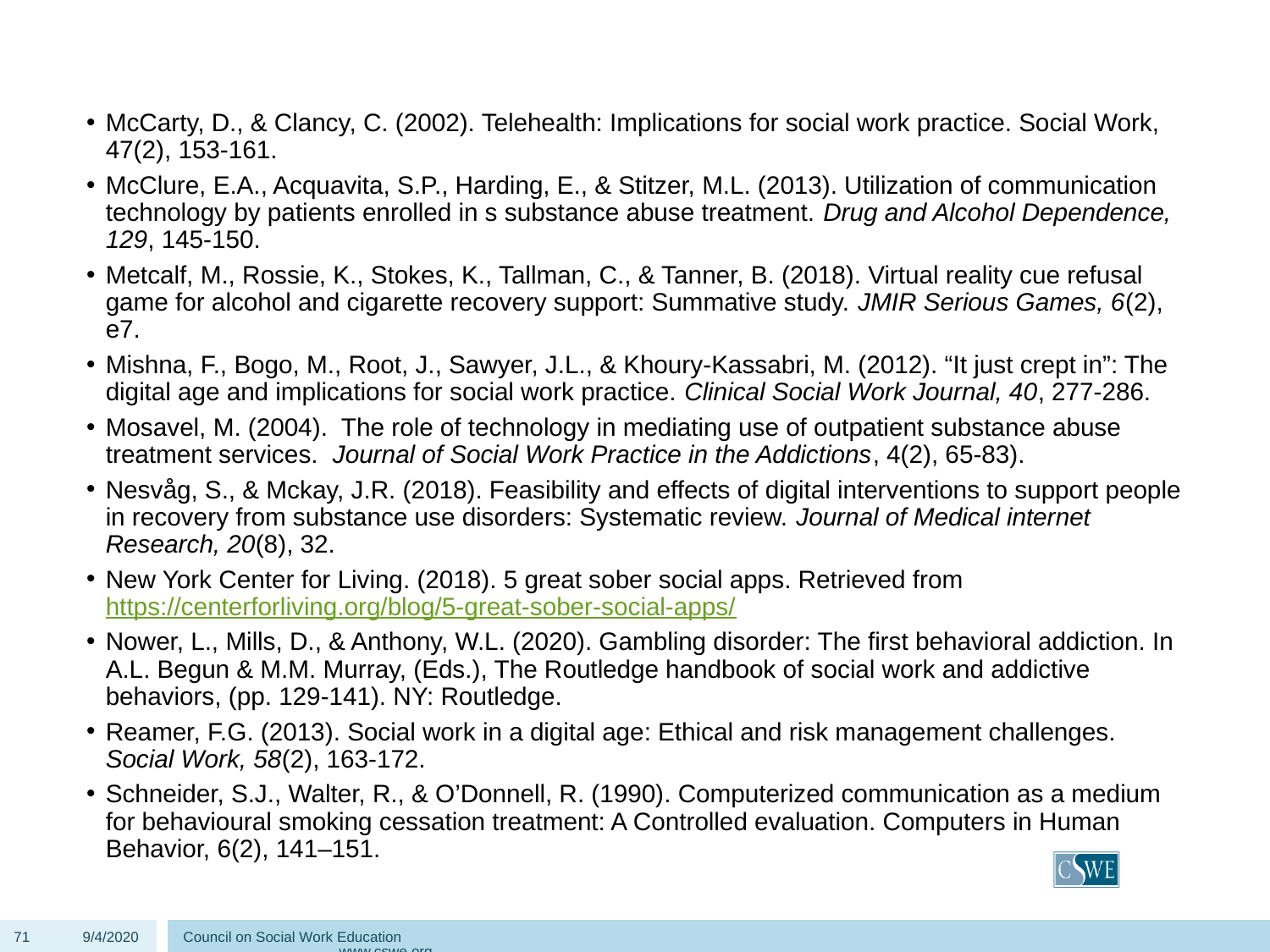

McCarty, D., & Clancy, C. (2002). Telehealth: Implications for social work practice. Social Work, 47(2), 153-161.
McClure, E.A., Acquavita, S.P., Harding, E., & Stitzer, M.L. (2013). Utilization of communication technology by patients enrolled in s substance abuse treatment. Drug and Alcohol Dependence, 129, 145-150.
Metcalf, M., Rossie, K., Stokes, K., Tallman, C., & Tanner, B. (2018). Virtual reality cue refusal game for alcohol and cigarette recovery support: Summative study. JMIR Serious Games, 6(2), e7.
Mishna, F., Bogo, M., Root, J., Sawyer, J.L., & Khoury-Kassabri, M. (2012). “It just crept in”: The digital age and implications for social work practice. Clinical Social Work Journal, 40, 277-286.
Mosavel, M. (2004).  The role of technology in mediating use of outpatient substance abuse treatment services.  Journal of Social Work Practice in the Addictions, 4(2), 65-83).
Nesvåg, S., & Mckay, J.R. (2018). Feasibility and effects of digital interventions to support people in recovery from substance use disorders: Systematic review. Journal of Medical internet Research, 20(8), 32.
New York Center for Living. (2018). 5 great sober social apps. Retrieved from https://centerforliving.org/blog/5-great-sober-social-apps/
Nower, L., Mills, D., & Anthony, W.L. (2020). Gambling disorder: The first behavioral addiction. In A.L. Begun & M.M. Murray, (Eds.), The Routledge handbook of social work and addictive behaviors, (pp. 129-141). NY: Routledge.
Reamer, F.G. (2013). Social work in a digital age: Ethical and risk management challenges. Social Work, 58(2), 163-172.
Schneider, S.J., Walter, R., & O’Donnell, R. (1990). Computerized communication as a medium for behavioural smoking cessation treatment: A Controlled evaluation. Computers in Human Behavior, 6(2), 141–151.

71
9/4/2020
Council on Social Work Education                                                                                                                                                                                                                       www.cswe.org